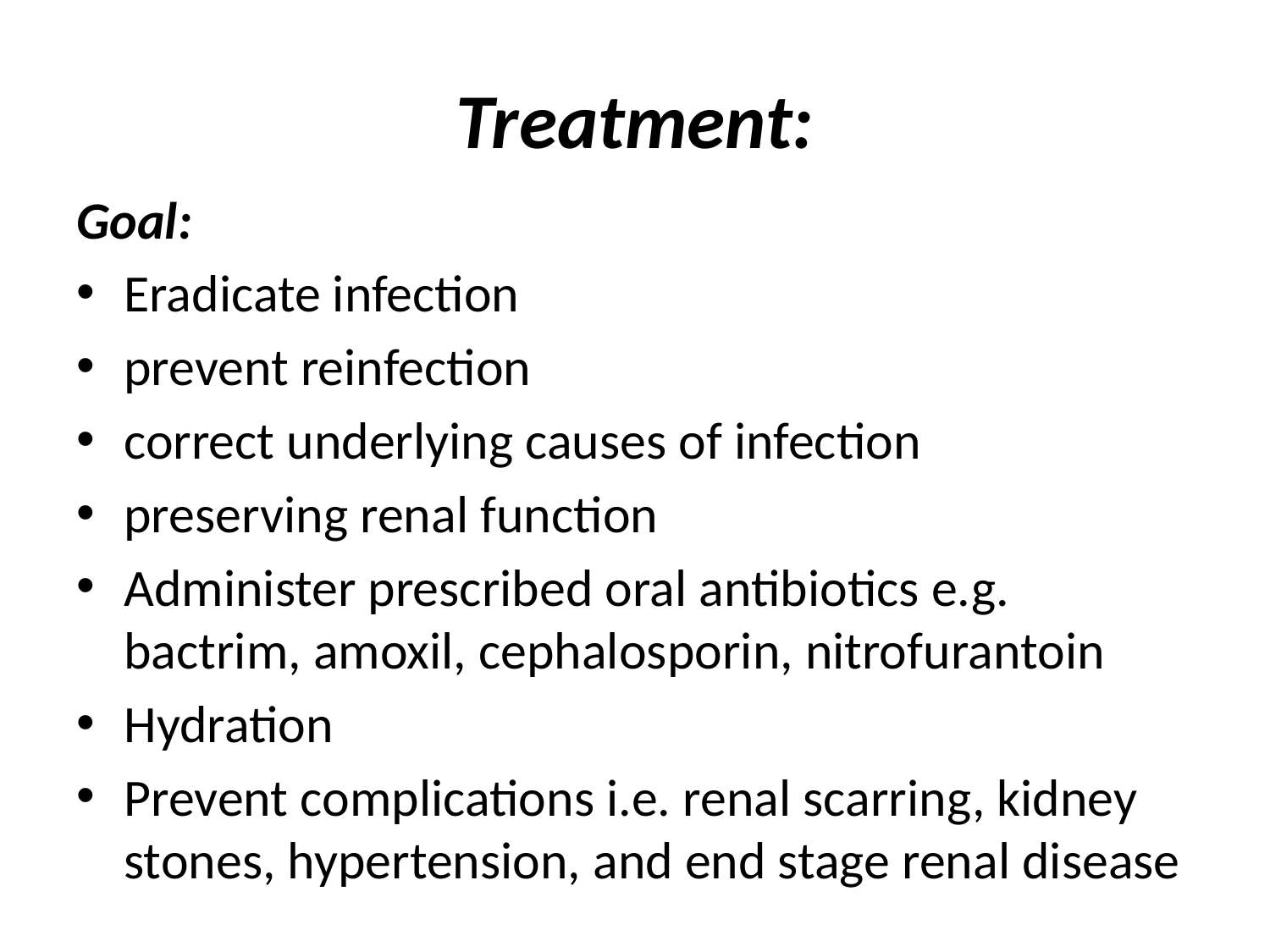

# Treatment:
Goal:
Eradicate infection
prevent reinfection
correct underlying causes of infection
preserving renal function
Administer prescribed oral antibiotics e.g. bactrim, amoxil, cephalosporin, nitrofurantoin
Hydration
Prevent complications i.e. renal scarring, kidney stones, hypertension, and end stage renal disease